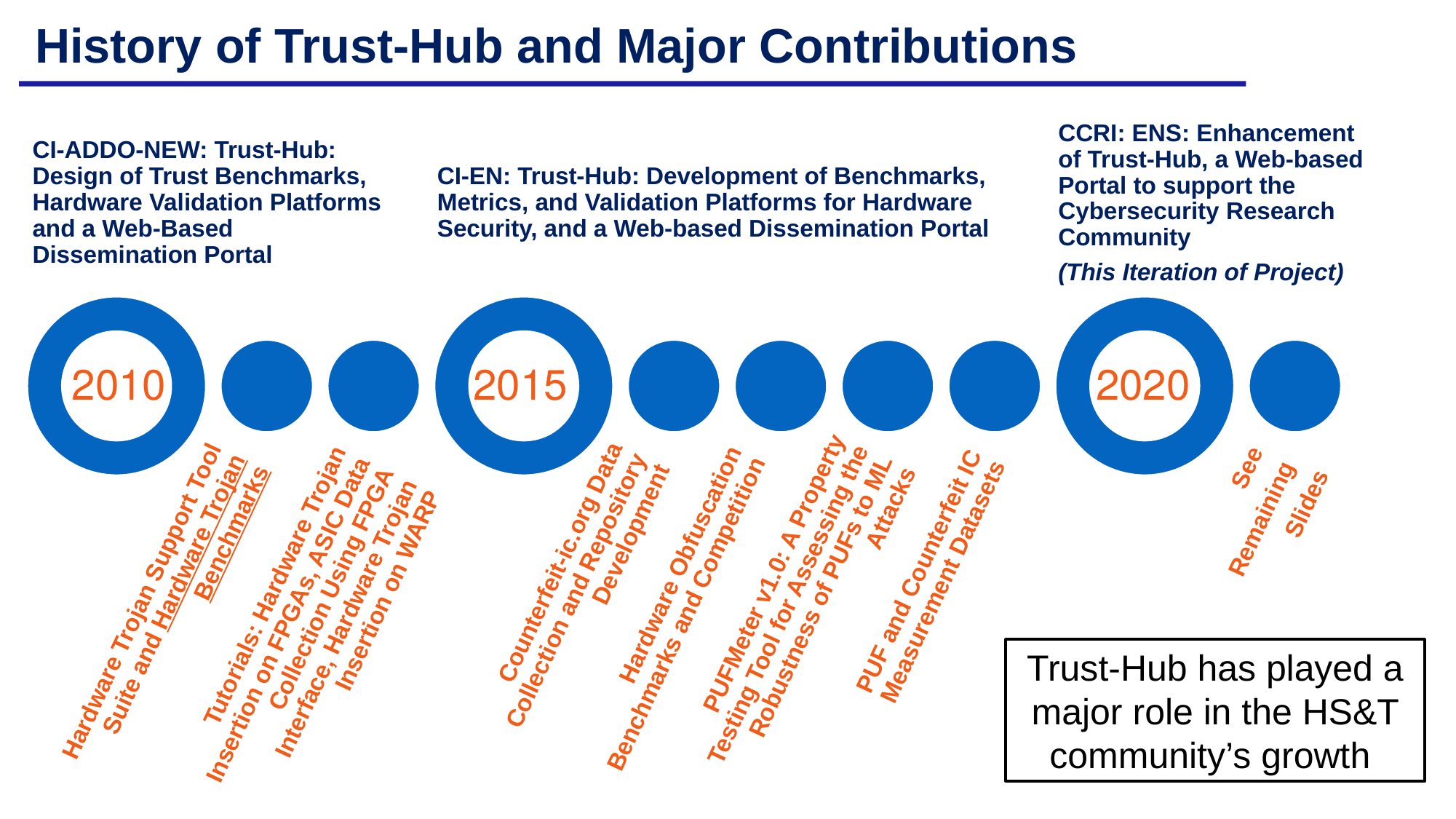

# History of Trust-Hub and Major Contributions
CI-ADDO-NEW: Trust-Hub: Design of Trust Benchmarks, Hardware Validation Platforms and a Web-Based Dissemination Portal
CI-EN: Trust-Hub: Development of Benchmarks, Metrics, and Validation Platforms for Hardware Security, and a Web-based Dissemination Portal
CCRI: ENS: Enhancement of Trust-Hub, a Web-based Portal to support the Cybersecurity Research Community
(This Iteration of Project)

PUFMeter v1.0: A Property Testing Tool for Assessing the Robustness of PUFs to ML Attacks
Hardware Obfuscation Benchmarks and Competition
Counterfeit-ic.org Data Collection and Repository Development
Hardware Trojan Support Tool Suite and Hardware Trojan Benchmarks
PUF and Counterfeit IC Measurement Datasets
See
Remaining
Slides
Tutorials: Hardware Trojan Insertion on FPGAs, ASIC Data Collection Using FPGA Interface, Hardware Trojan Insertion on WARP
2015
2020
2010
Trust-Hub has played a major role in the HS&T community’s growth